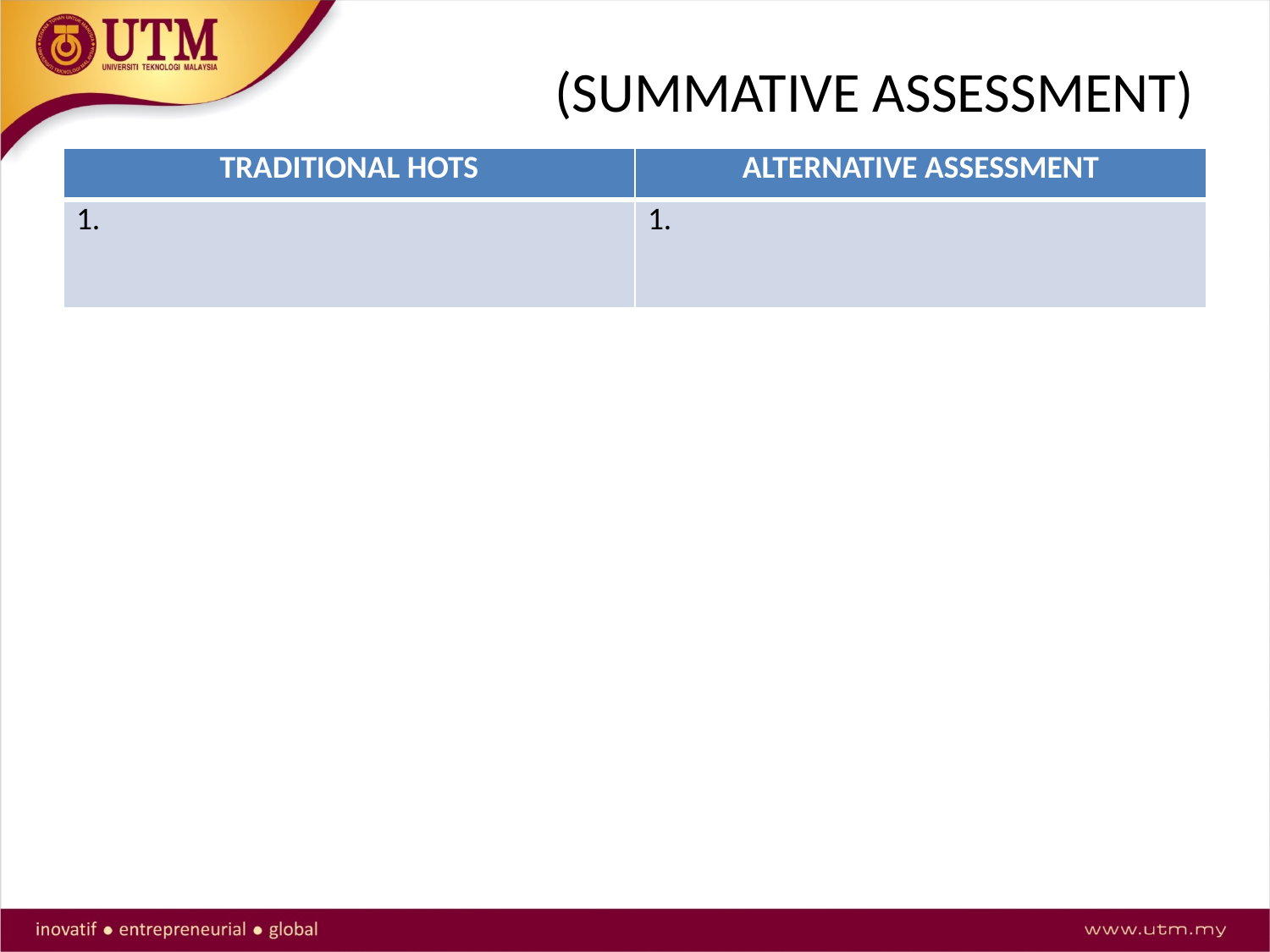

# (SUMMATIVE ASSESSMENT)
| TRADITIONAL HOTS | ALTERNATIVE ASSESSMENT |
| --- | --- |
| 1. | 1. |